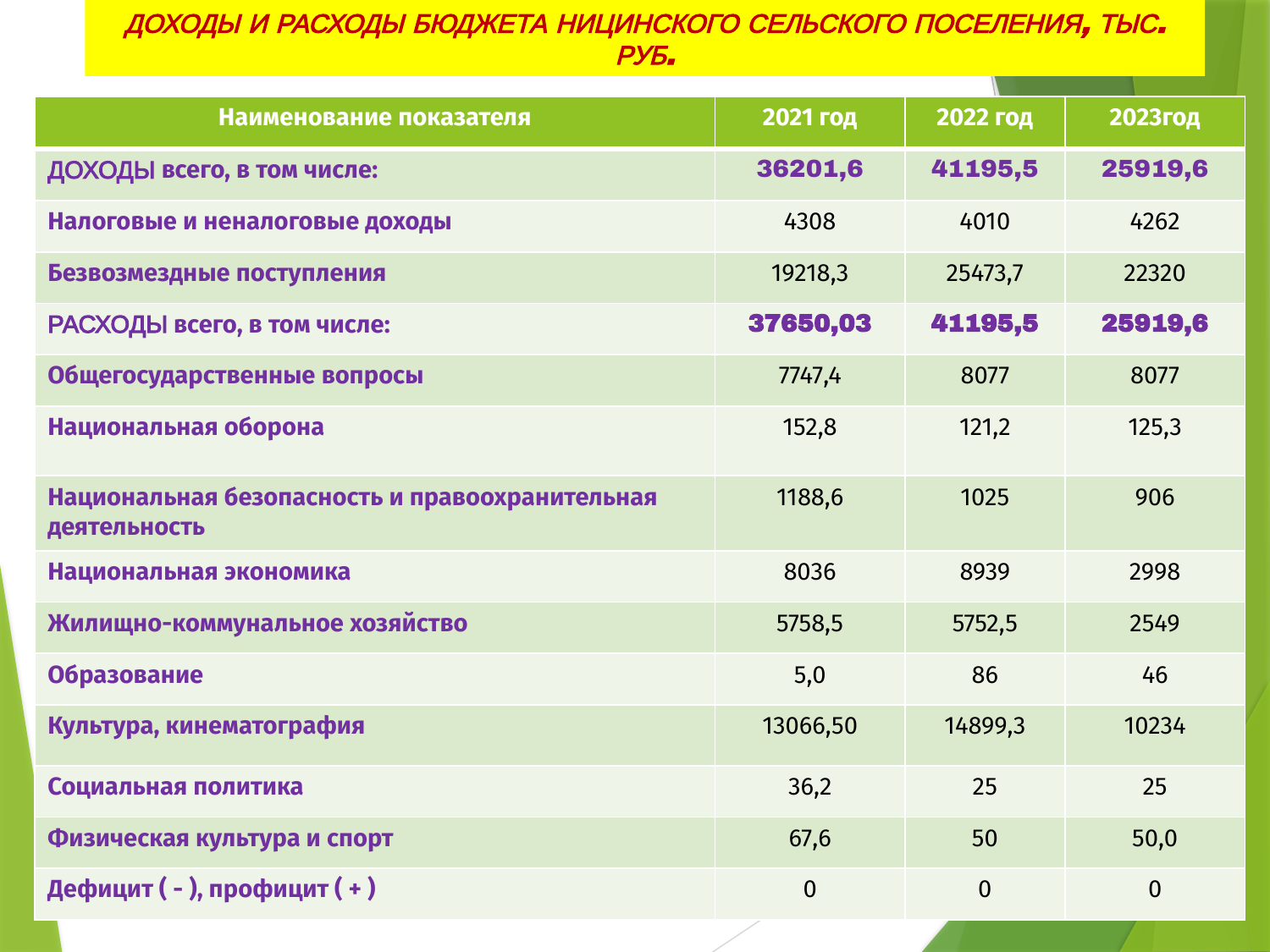

# ДОХОДЫ И РАСХОДЫ БЮДЖЕТА НИЦИНСКОГО СЕЛЬСКОГО ПОСЕЛЕНИЯ, ТЫС. РУБ.
| Наименование показателя | 2021 год | 2022 год | 2023год |
| --- | --- | --- | --- |
| ДОХОДЫ всего, в том числе: | 36201,6 | 41195,5 | 25919,6 |
| Налоговые и неналоговые доходы | 4308 | 4010 | 4262 |
| Безвозмездные поступления | 19218,3 | 25473,7 | 22320 |
| РАСХОДЫ всего, в том числе: | 37650,03 | 41195,5 | 25919,6 |
| Общегосударственные вопросы | 7747,4 | 8077 | 8077 |
| Национальная оборона | 152,8 | 121,2 | 125,3 |
| Национальная безопасность и правоохранительная деятельность | 1188,6 | 1025 | 906 |
| Национальная экономика | 8036 | 8939 | 2998 |
| Жилищно-коммунальное хозяйство | 5758,5 | 5752,5 | 2549 |
| Образование | 5,0 | 86 | 46 |
| Культура, кинематография | 13066,50 | 14899,3 | 10234 |
| Социальная политика | 36,2 | 25 | 25 |
| Физическая культура и спорт | 67,6 | 50 | 50,0 |
| Дефицит ( - ), профицит ( + ) | 0 | 0 | 0 |